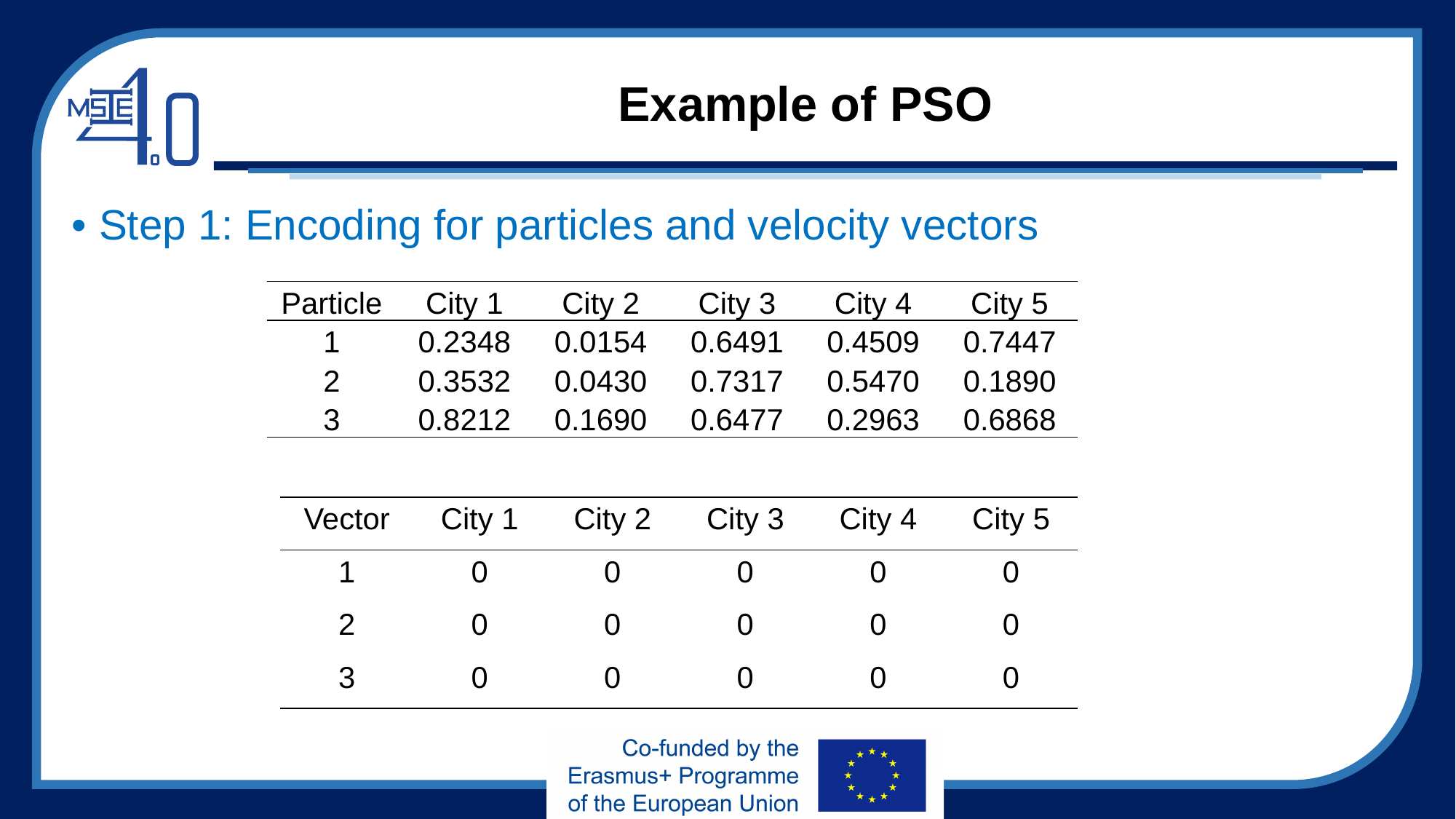

# Example of PSO
Step 1: Encoding for particles and velocity vectors

| Particle | City 1 | City 2 | City 3 | City 4 | City 5 |
| --- | --- | --- | --- | --- | --- |
| 1 | 0.2348 | 0.0154 | 0.6491 | 0.4509 | 0.7447 |
| 2 | 0.3532 | 0.0430 | 0.7317 | 0.5470 | 0.1890 |
| 3 | 0.8212 | 0.1690 | 0.6477 | 0.2963 | 0.6868 |
| Vector | City 1 | City 2 | City 3 | City 4 | City 5 |
| --- | --- | --- | --- | --- | --- |
| 1 | 0 | 0 | 0 | 0 | 0 |
| 2 | 0 | 0 | 0 | 0 | 0 |
| 3 | 0 | 0 | 0 | 0 | 0 |